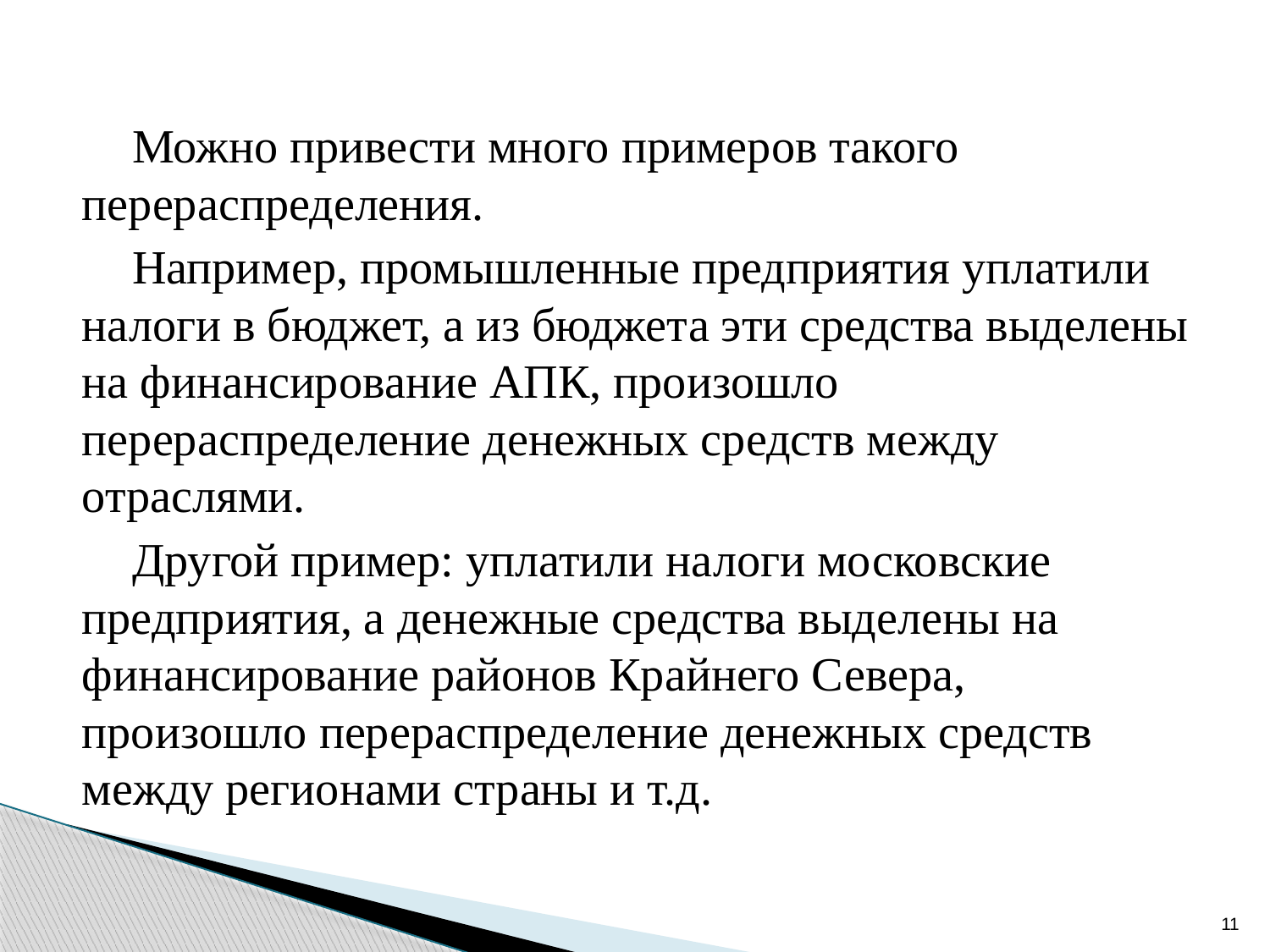

Можно привести много примеров такого перераспределения.
Например, промышленные предприятия уплатили налоги в бюджет, а из бюджета эти средства выделены на финансирование АПК, произошло перераспределение денежных средств между отраслями.
Другой пример: уплатили налоги московские предприятия, а денежные средства выделены на финансирование районов Крайнего Севера, произошло перераспределение денежных средств между регионами страны и т.д.
11